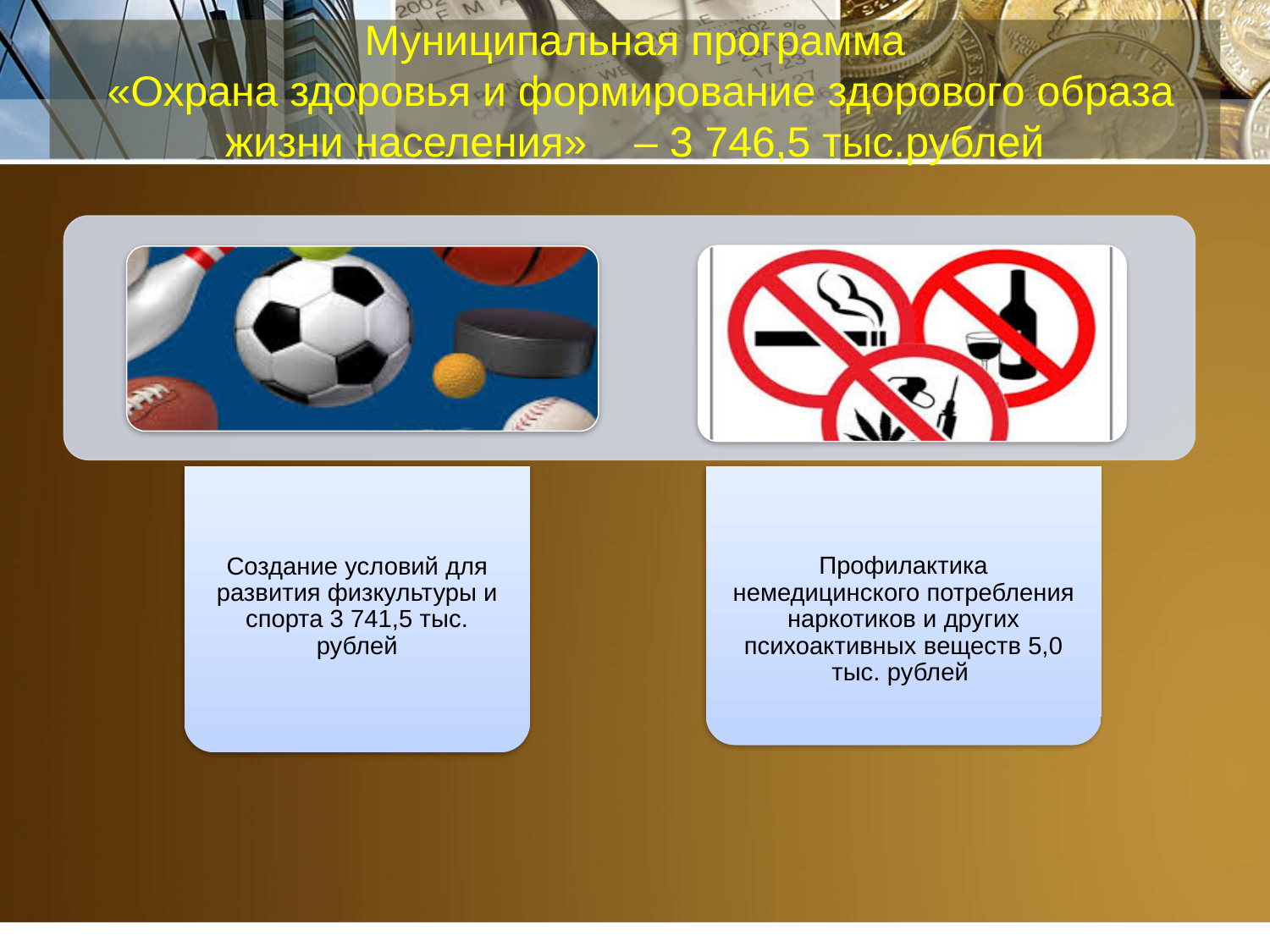

# Муниципальная программа «Охрана здоровья и формирование здорового образа жизни населения»    – 3 746,5 тыс.рублей

Создание условий для развития физкультуры и спорта 3 741,5 тыс. рублей

Профилактика немедицинского потребления наркотиков и других психоактивных веществ 5,0 тыс. рублей